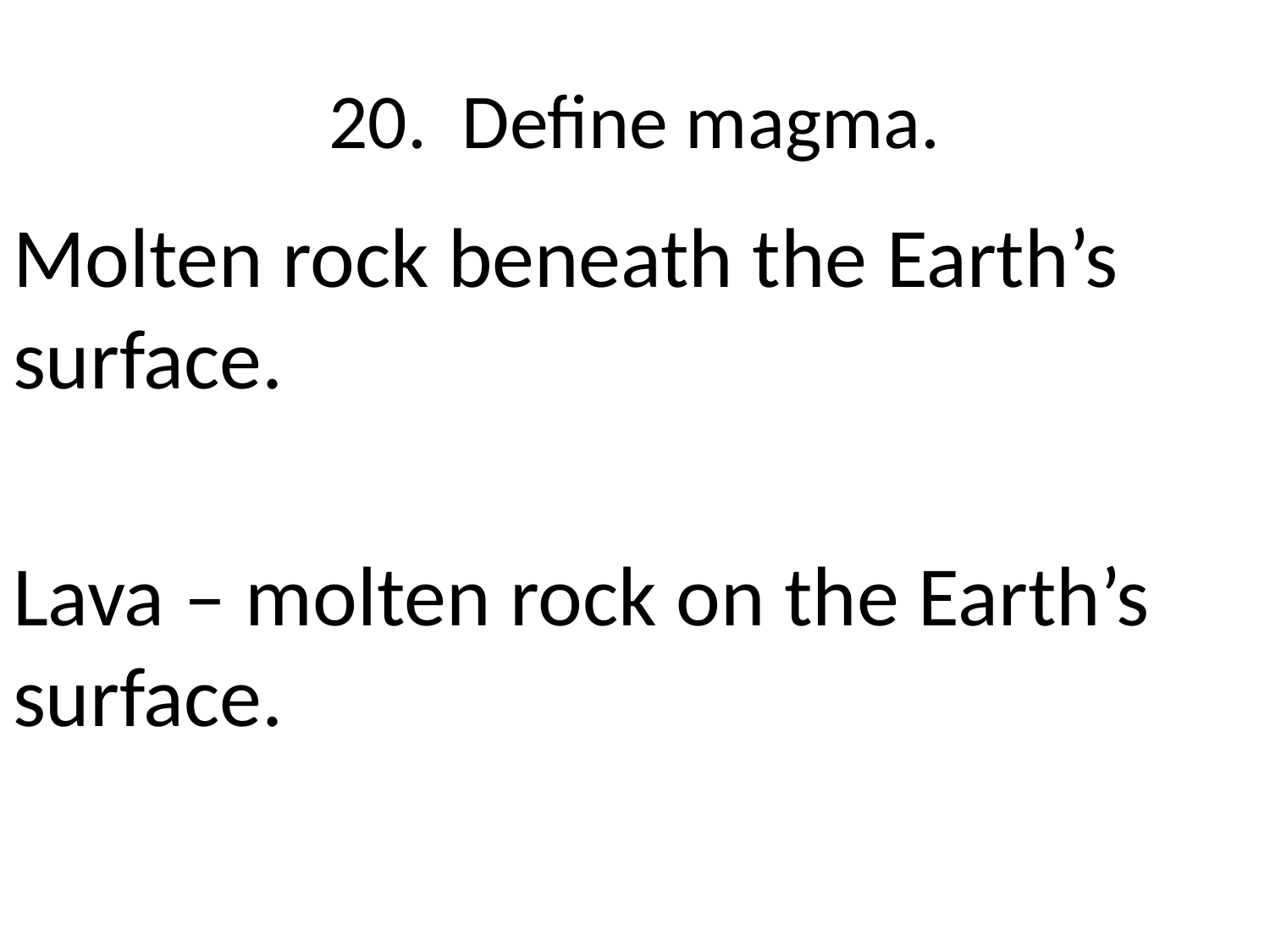

# 20.  Define magma.
Molten rock beneath the Earth’s surface.

Lava – molten rock on the Earth’s surface.